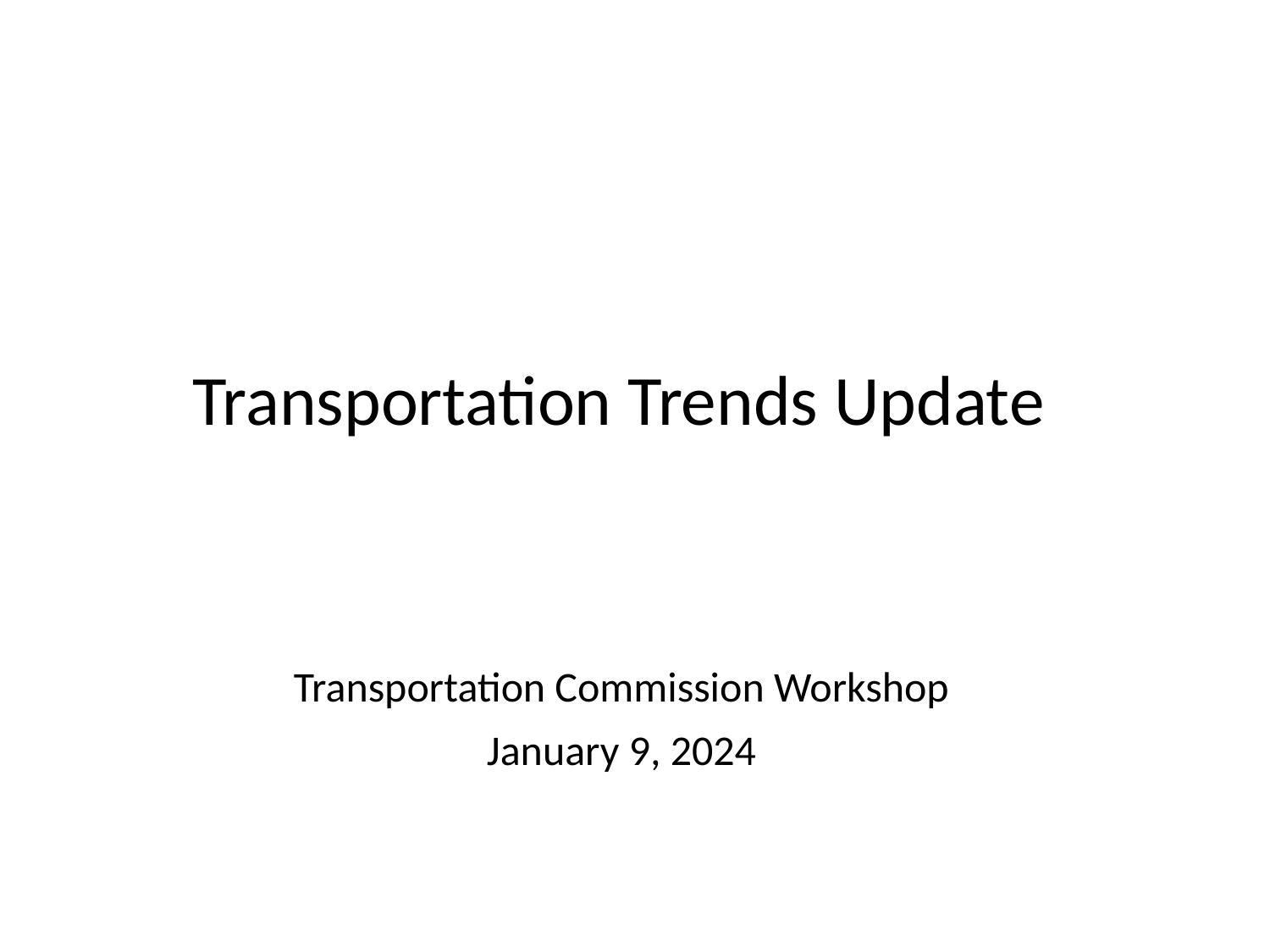

# Transportation Trends Update
Transportation Commission Workshop
January 9, 2024